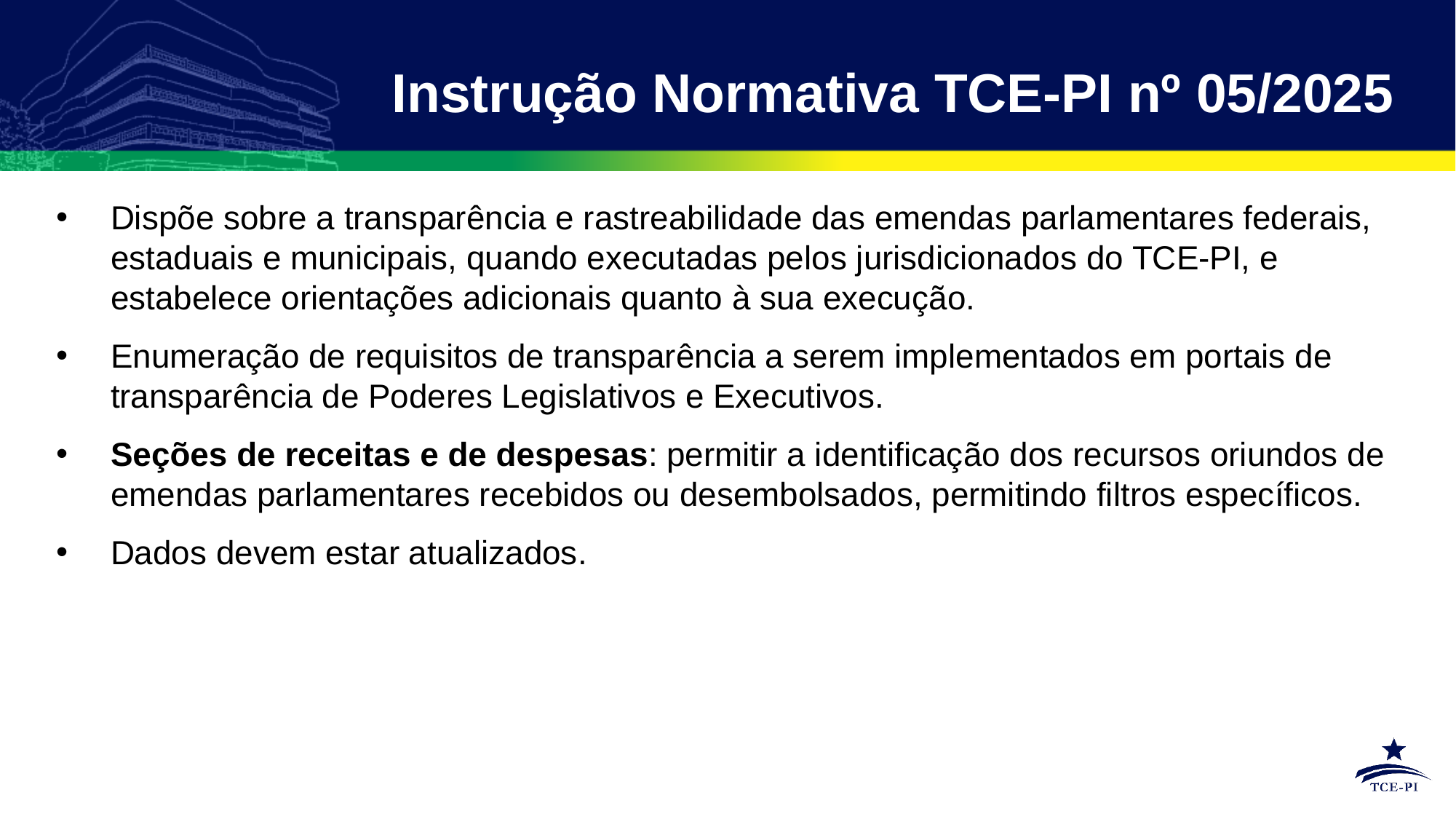

# Instrução Normativa TCE-PI nº 05/2025
Dispõe sobre a transparência e rastreabilidade das emendas parlamentares federais, estaduais e municipais, quando executadas pelos jurisdicionados do TCE-PI, e estabelece orientações adicionais quanto à sua execução.
Enumeração de requisitos de transparência a serem implementados em portais de transparência de Poderes Legislativos e Executivos.
Seções de receitas e de despesas: permitir a identificação dos recursos oriundos de emendas parlamentares recebidos ou desembolsados, permitindo filtros específicos.
Dados devem estar atualizados.